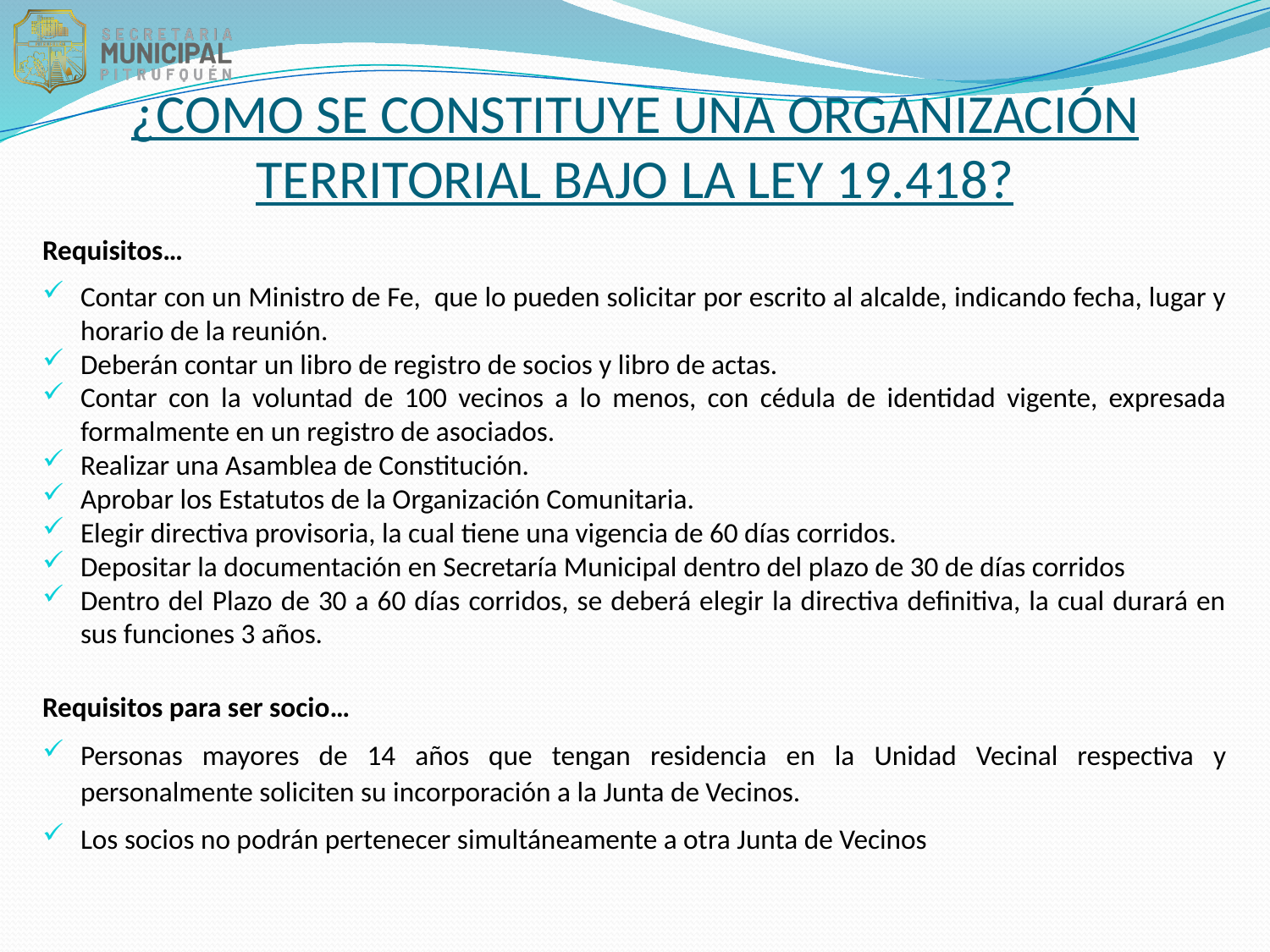

# ¿COMO SE CONSTITUYE UNA ORGANIZACIÓN TERRITORIAL BAJO LA LEY 19.418?
Requisitos…

Contar con un Ministro de Fe,  que lo pueden solicitar por escrito al alcalde, indicando fecha, lugar y horario de la reunión.
Deberán contar un libro de registro de socios y libro de actas.
Contar con la voluntad de 100 vecinos a lo menos, con cédula de identidad vigente, expresada formalmente en un registro de asociados.
Realizar una Asamblea de Constitución.
Aprobar los Estatutos de la Organización Comunitaria.
Elegir directiva provisoria, la cual tiene una vigencia de 60 días corridos.
Depositar la documentación en Secretaría Municipal dentro del plazo de 30 de días corridos
Dentro del Plazo de 30 a 60 días corridos, se deberá elegir la directiva definitiva, la cual durará en sus funciones 3 años.

Requisitos para ser socio…

Personas mayores de 14 años que tengan residencia en la Unidad Vecinal respectiva y personalmente soliciten su incorporación a la Junta de Vecinos.
Los socios no podrán pertenecer simultáneamente a otra Junta de Vecinos